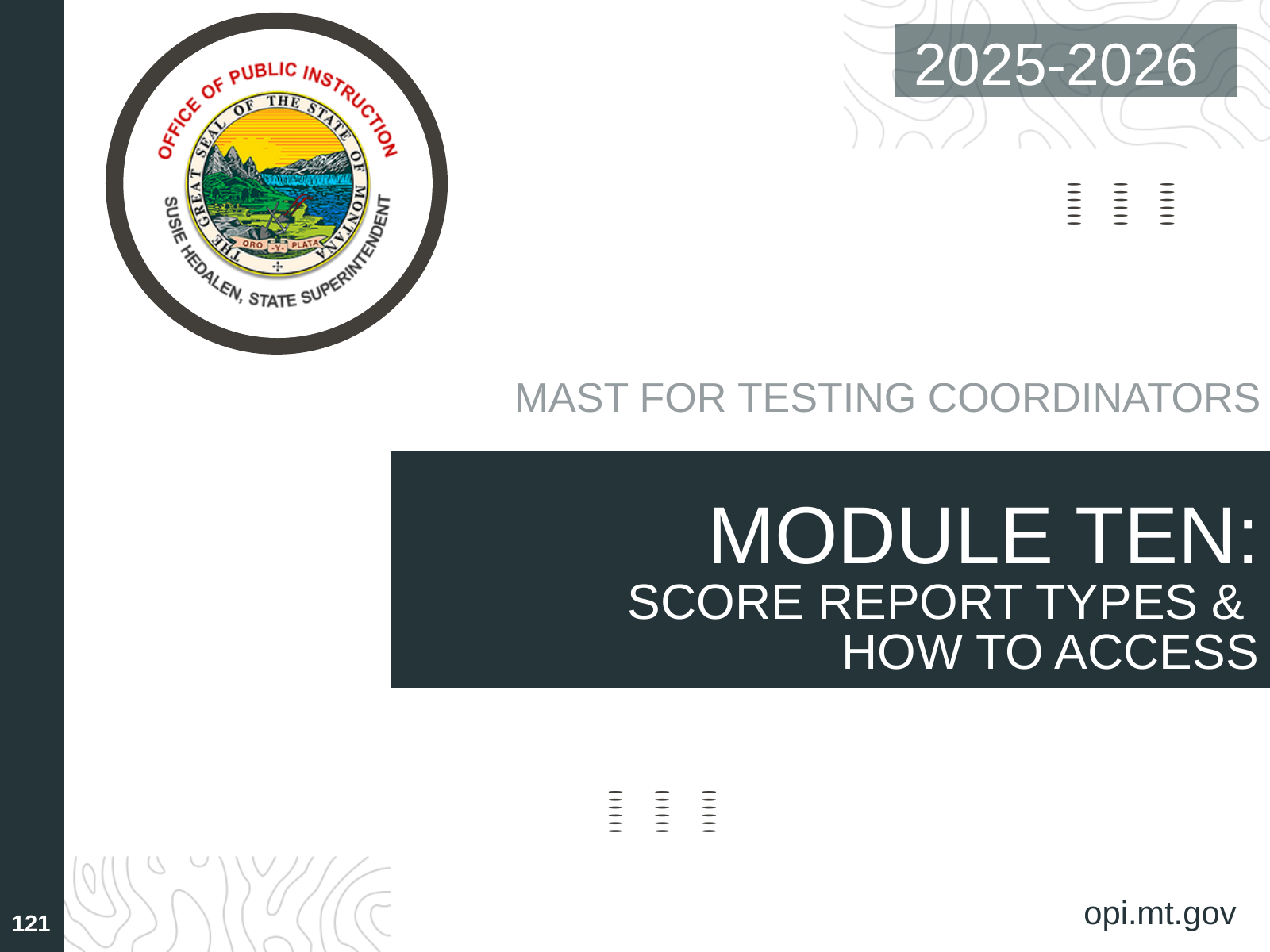

2025-2026

MAST FOR TESTING COORDINATORS

MODULE TEN:
SCORE REPORT TYPES &
HOW TO ACCESS

opi.mt.gov
121